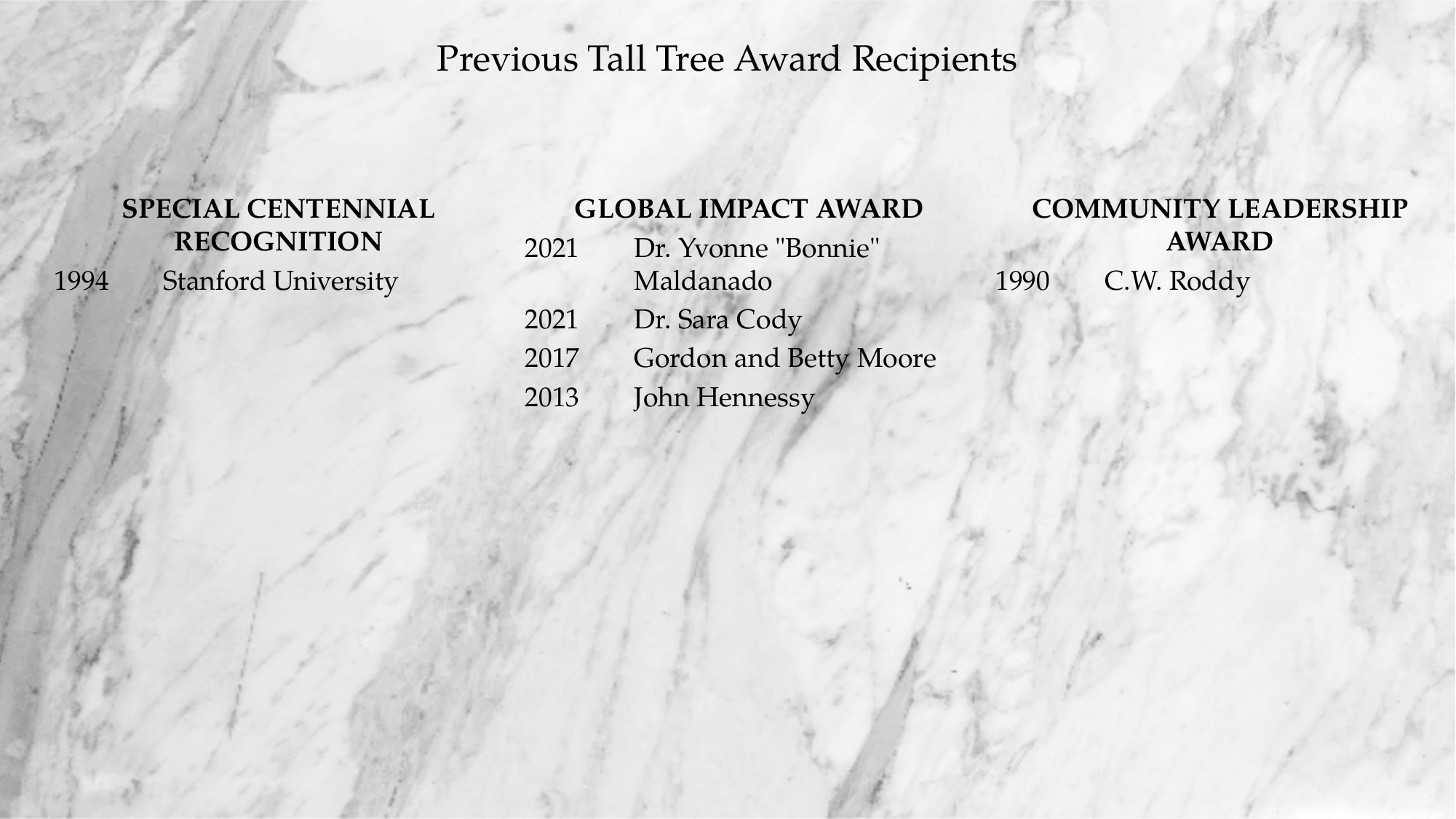

# Previous Tall Tree Award Recipients
SPECIAL CENTENNIAL RECOGNITION
1994	Stanford University

GLOBAL IMPACT AWARD
2021	Dr. Yvonne "Bonnie"
	Maldanado
2021	Dr. Sara Cody
2017	Gordon and Betty Moore
2013	John Hennessy

COMMUNITY LEADERSHIP AWARD
1990	C.W. Roddy